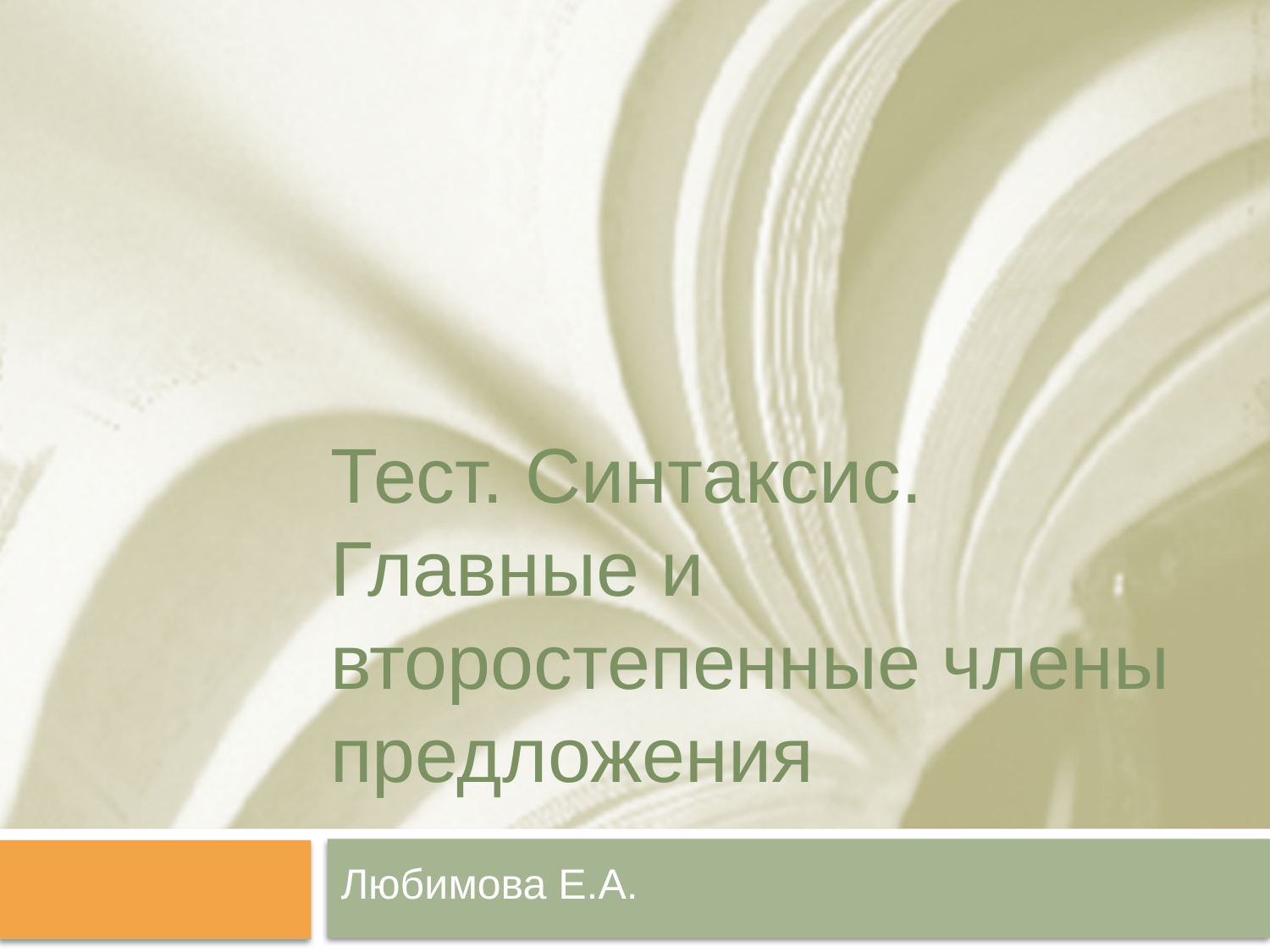

# Тест. Синтаксис. Главные и второстепенные члены предложения
Любимова Е.А.